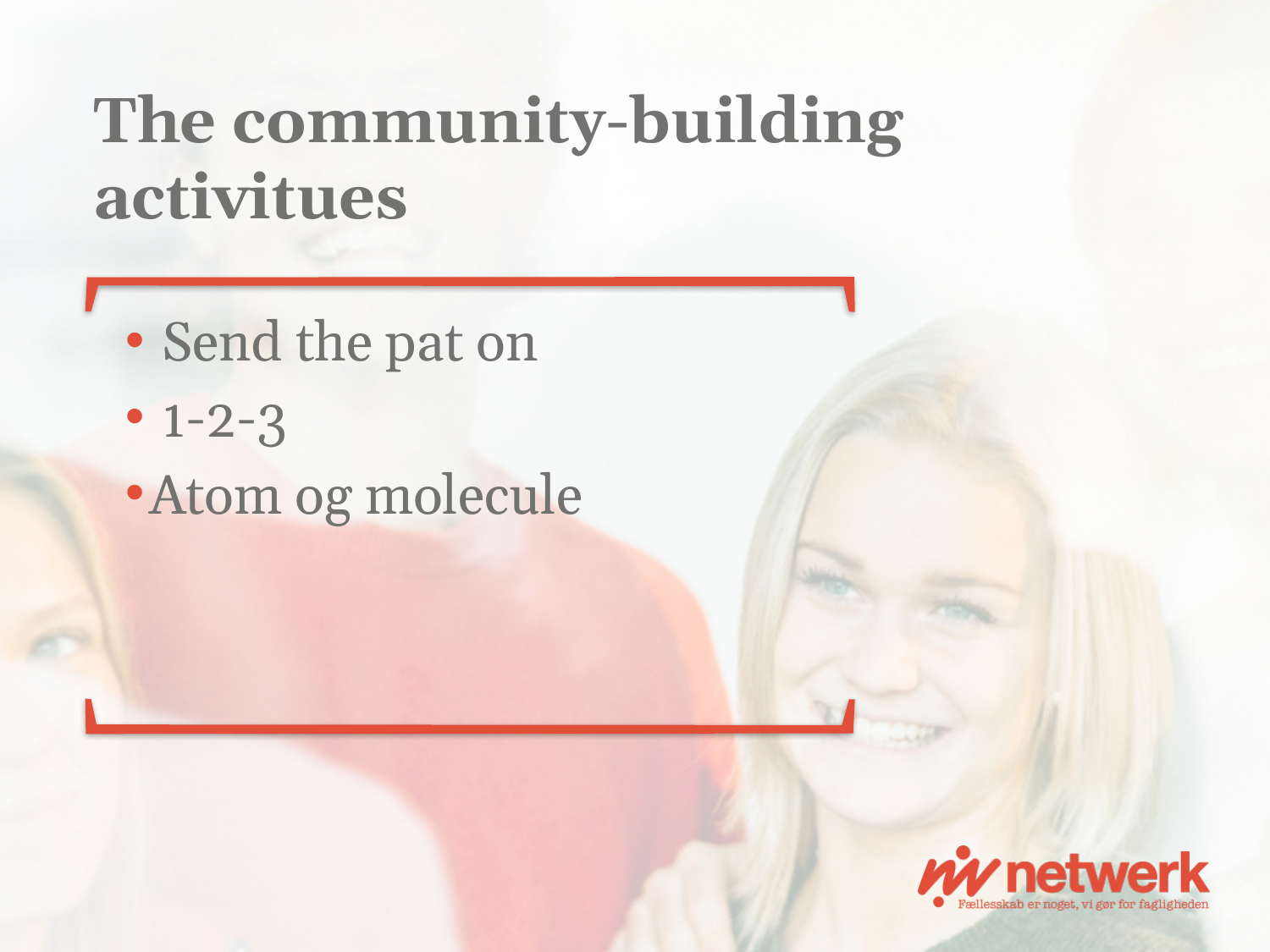

# The community-building activitues
 Send the pat on
 1-2-3
Atom og molecule